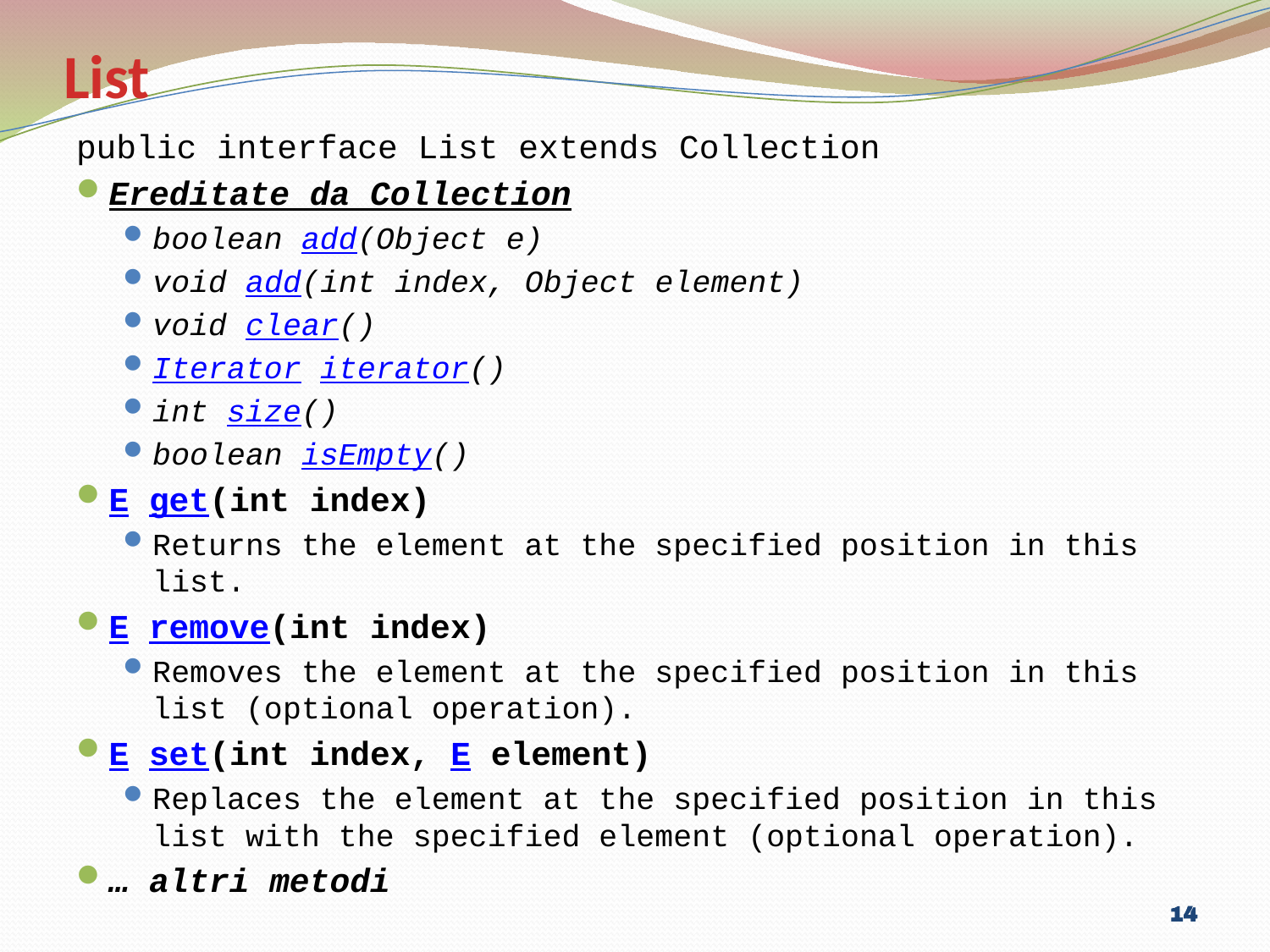

# List
public interface List extends Collection
Ereditate da Collection
boolean add(Object e)
void add(int index, Object element)
void clear()
Iterator iterator()
int size()
boolean isEmpty()
E get(int index)
Returns the element at the specified position in this list.
E remove(int index)
Removes the element at the specified position in this list (optional operation).
E set(int index, E element)
Replaces the element at the specified position in this list with the specified element (optional operation).
… altri metodi

14